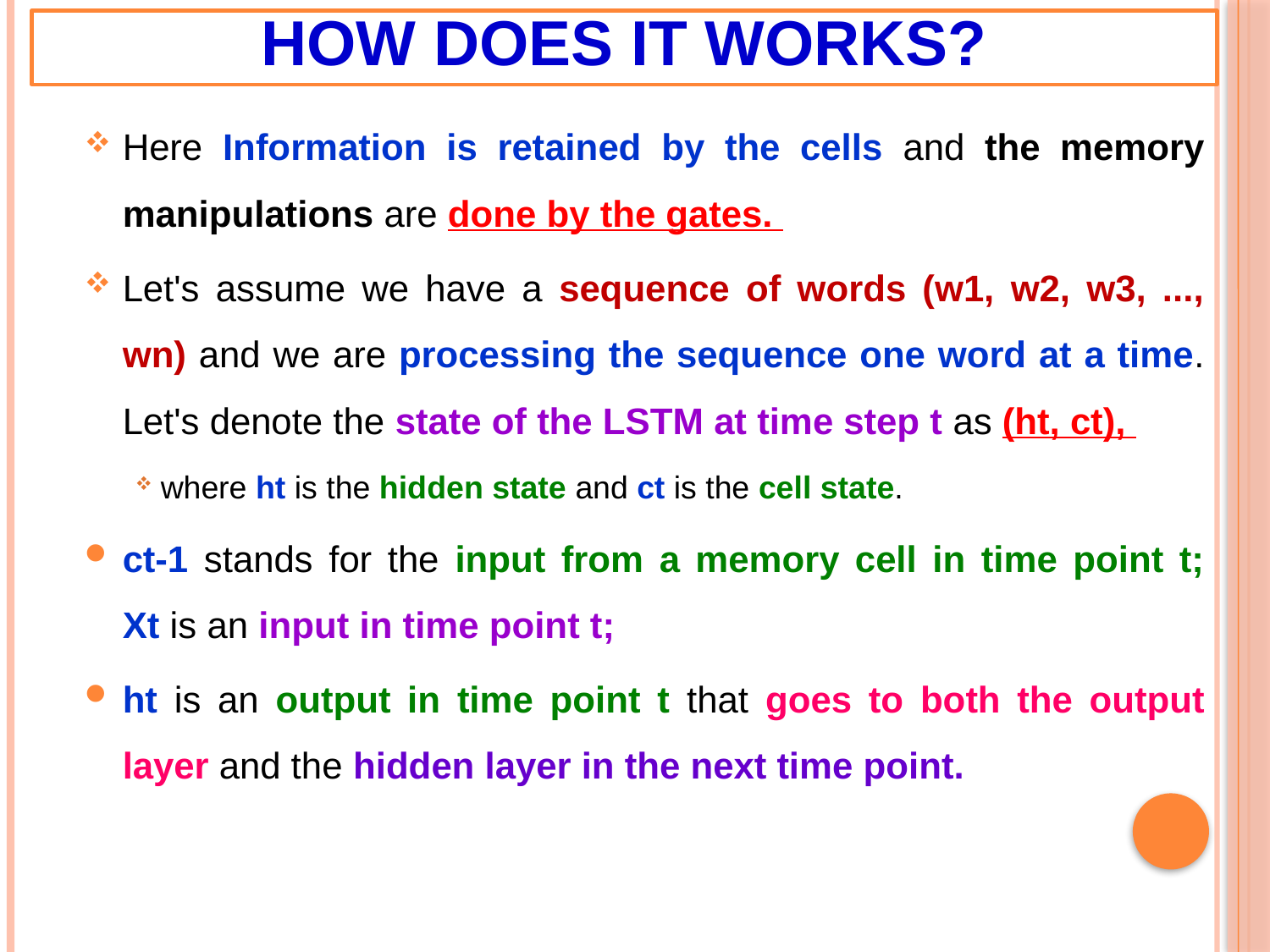

# How does it works?
Here Information is retained by the cells and the memory manipulations are done by the gates.
Let's assume we have a sequence of words (w1, w2, w3, ..., wn) and we are processing the sequence one word at a time. Let's denote the state of the LSTM at time step t as (ht, ct),
where ht is the hidden state and ct is the cell state.
ct-1 stands for the input from a memory cell in time point t;
Xt is an input in time point t;
ht is an output in time point t that goes to both the output layer and the hidden layer in the next time point.